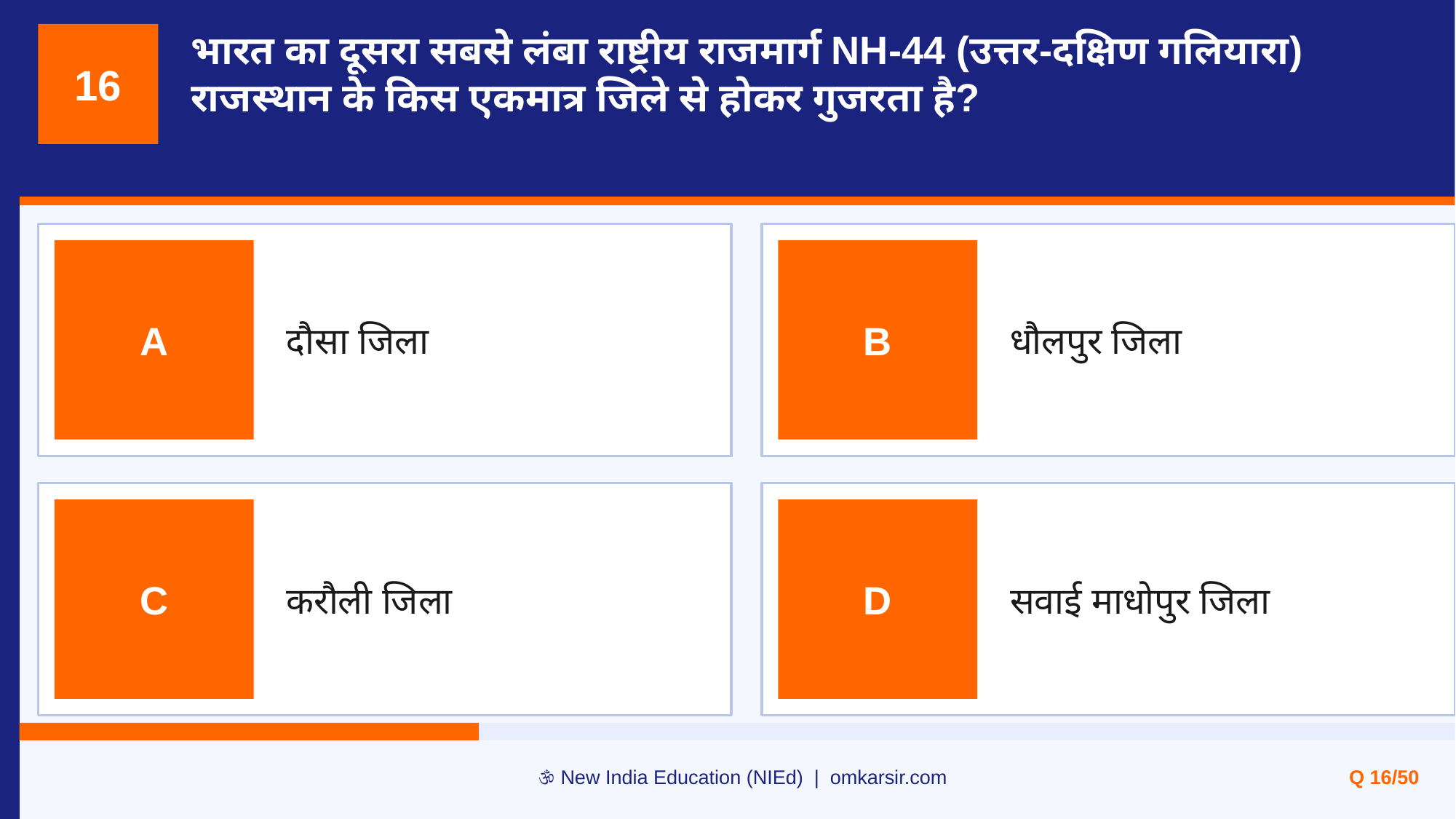

भारत का दूसरा सबसे लंबा राष्ट्रीय राजमार्ग NH-44 (उत्तर-दक्षिण गलियारा) राजस्थान के किस एकमात्र जिले से होकर गुजरता है?
16

दौसा जिला
धौलपुर जिला
A
B

करौली जिला
सवाई माधोपुर जिला
C
D

🕉️ New India Education (NIEd)  |  omkarsir.com
Q 16/50